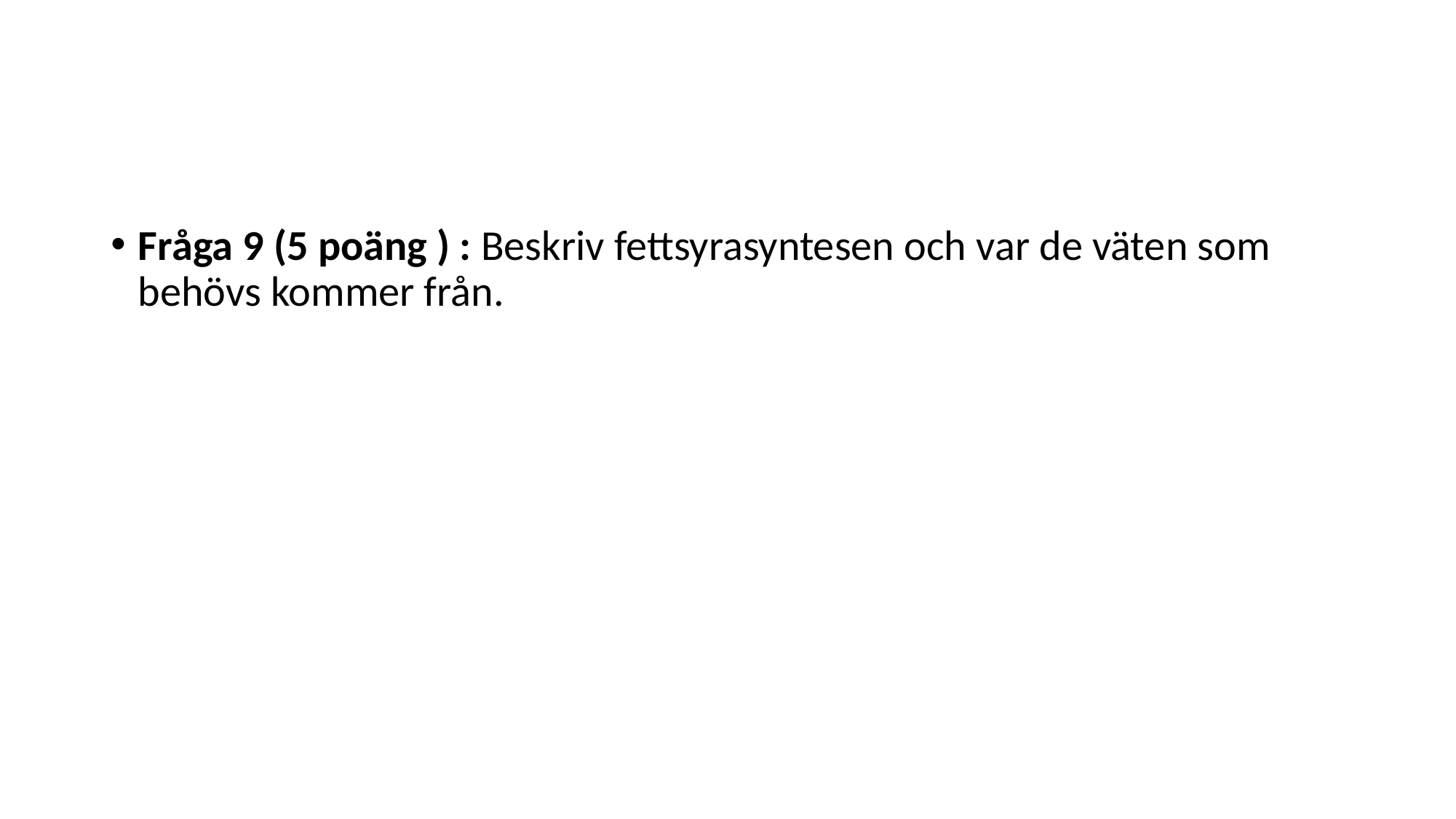

#
Fråga 9 (5 poäng ) : Beskriv fettsyrasyntesen och var de väten som behövs kommer från.